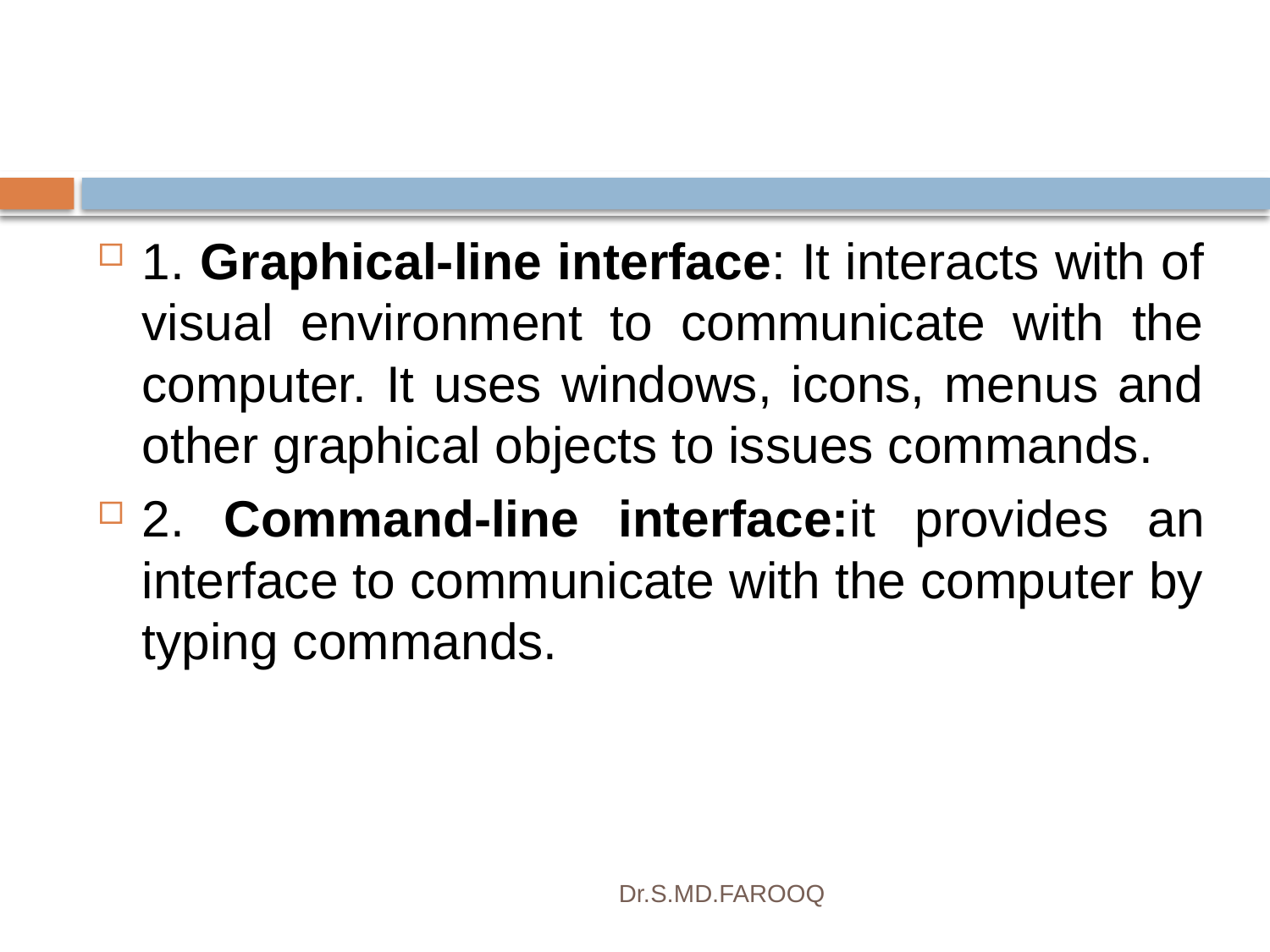

#
1. Graphical-line interface: It interacts with of visual environment to communicate with the computer. It uses windows, icons, menus and other graphical objects to issues commands.
2. Command-line interface:it provides an interface to communicate with the computer by typing commands.
Dr.S.MD.FAROOQ